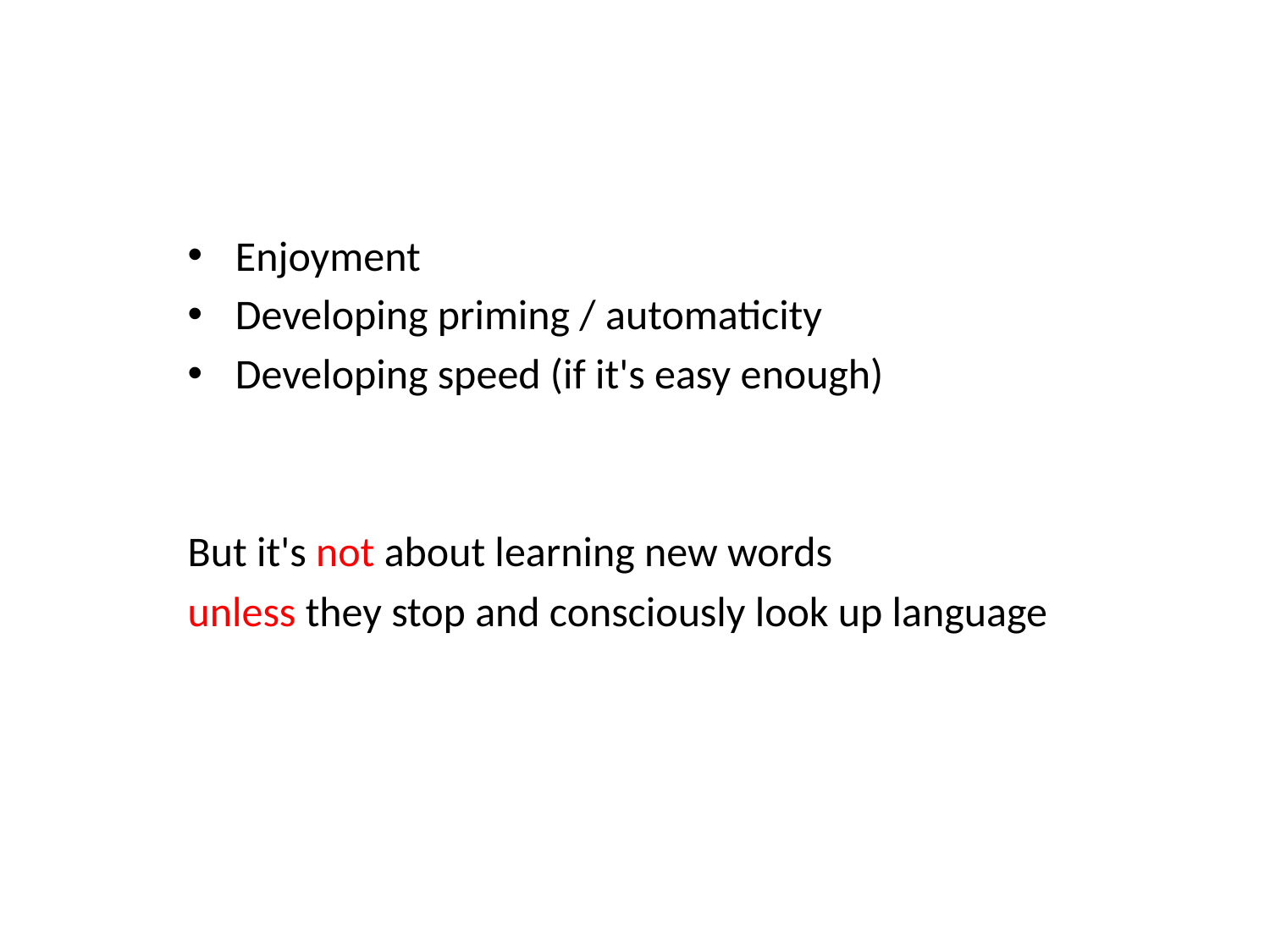

#
Enjoyment
Developing priming / automaticity
Developing speed (if it's easy enough)

But it's not about learning new words
unless they stop and consciously look up language